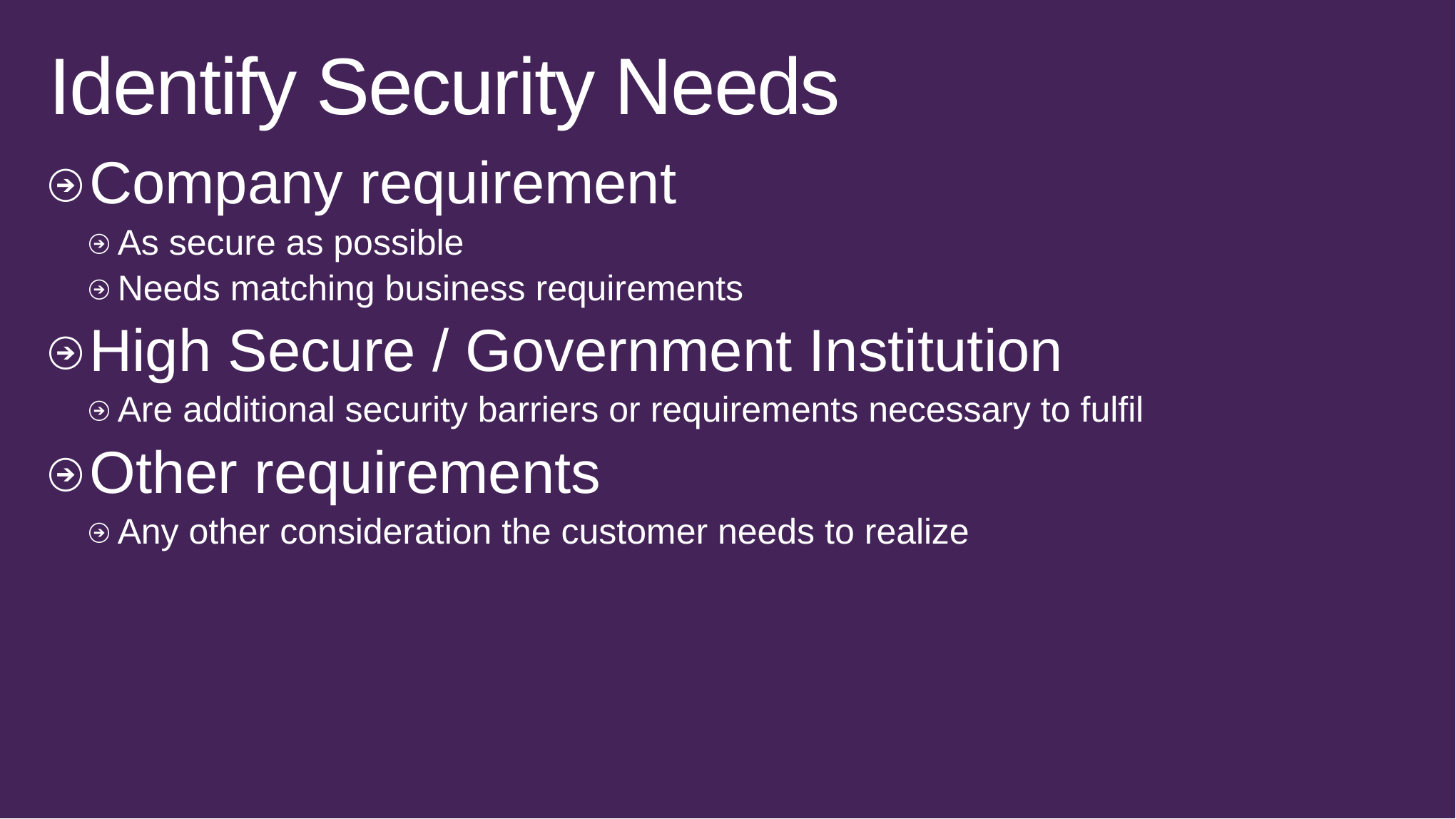

# Identify Security Needs
Company requirement
As secure as possible
Needs matching business requirements
High Secure / Government Institution
Are additional security barriers or requirements necessary to fulfil
Other requirements
Any other consideration the customer needs to realize